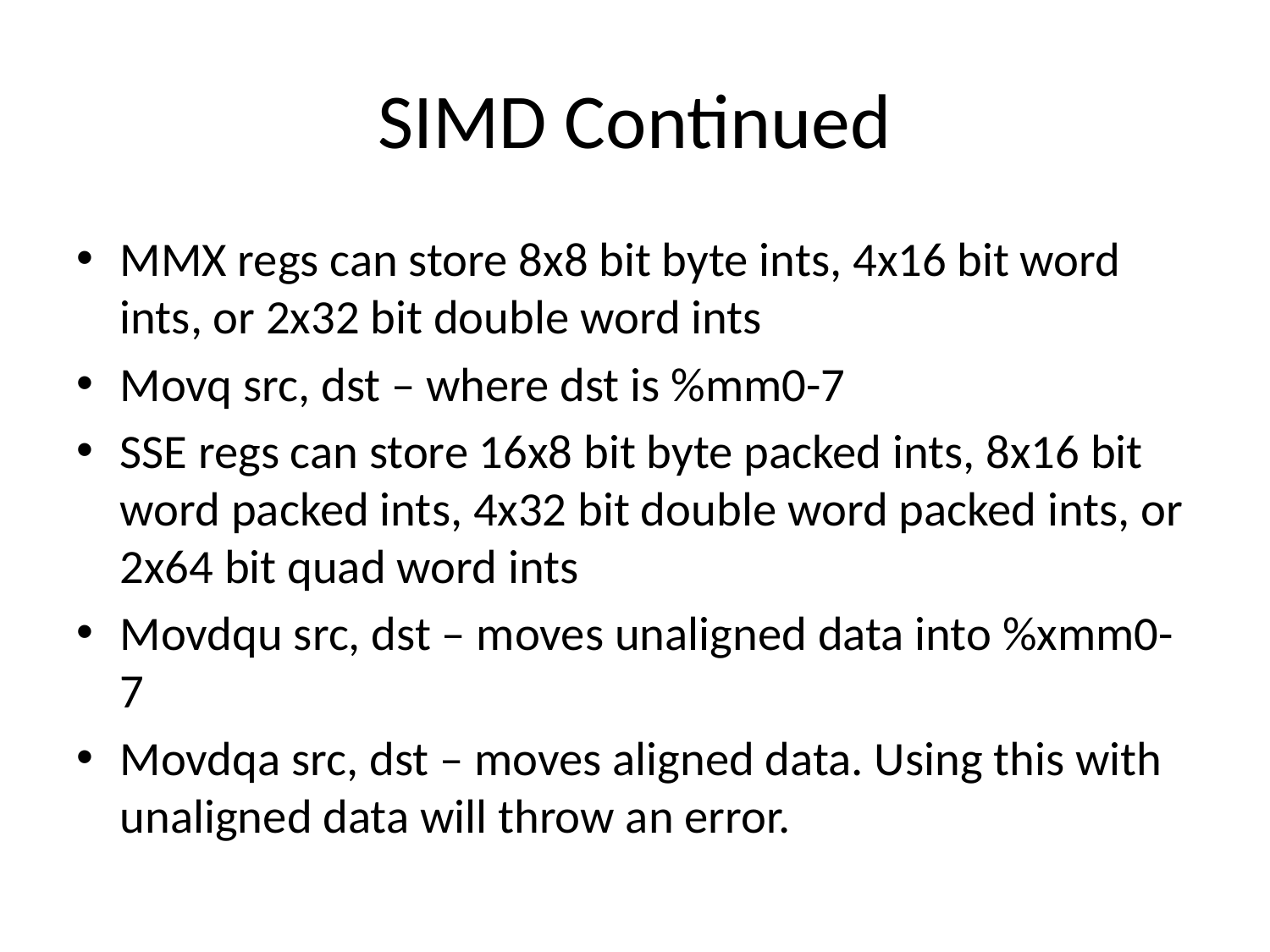

# SIMD Continued
MMX regs can store 8x8 bit byte ints, 4x16 bit word ints, or 2x32 bit double word ints
Movq src, dst – where dst is %mm0-7
SSE regs can store 16x8 bit byte packed ints, 8x16 bit word packed ints, 4x32 bit double word packed ints, or 2x64 bit quad word ints
Movdqu src, dst – moves unaligned data into %xmm0-7
Movdqa src, dst – moves aligned data. Using this with unaligned data will throw an error.